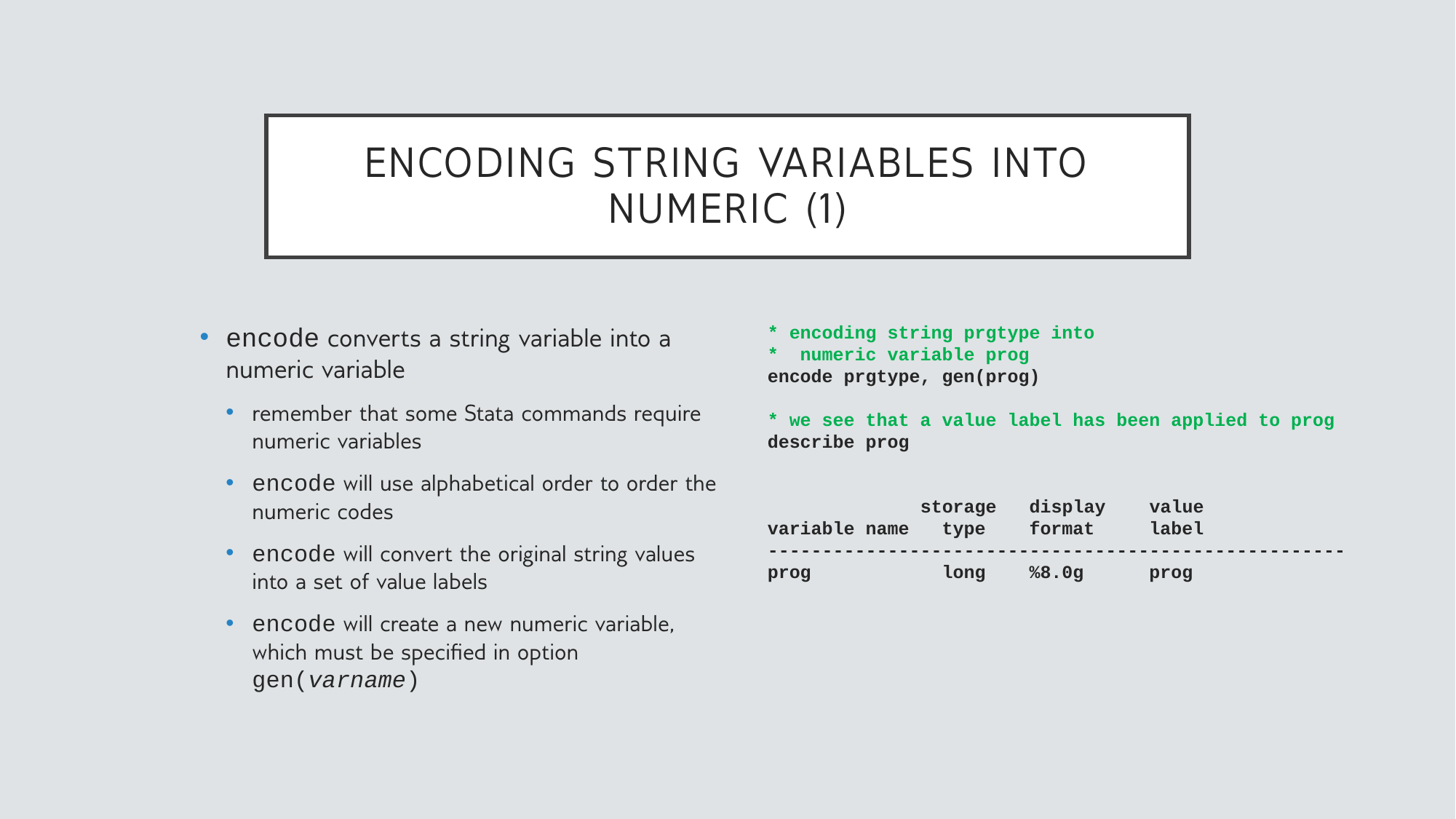

# encoding string variables into numeric (1)
encode converts a string variable into a numeric variable
remember that some Stata commands require numeric variables
encode will use alphabetical order to order the numeric codes
encode will convert the original string values into a set of value labels
encode will create a new numeric variable, which must be specified in option gen(varname)
* encoding string prgtype into
*  numeric variable prog
encode prgtype, gen(prog)

* we see that a value label has been applied to prog
describe prog

              storage   display    value
variable name   type    format     label             -----------------------------------------------------
prog            long    %8.0g      prog